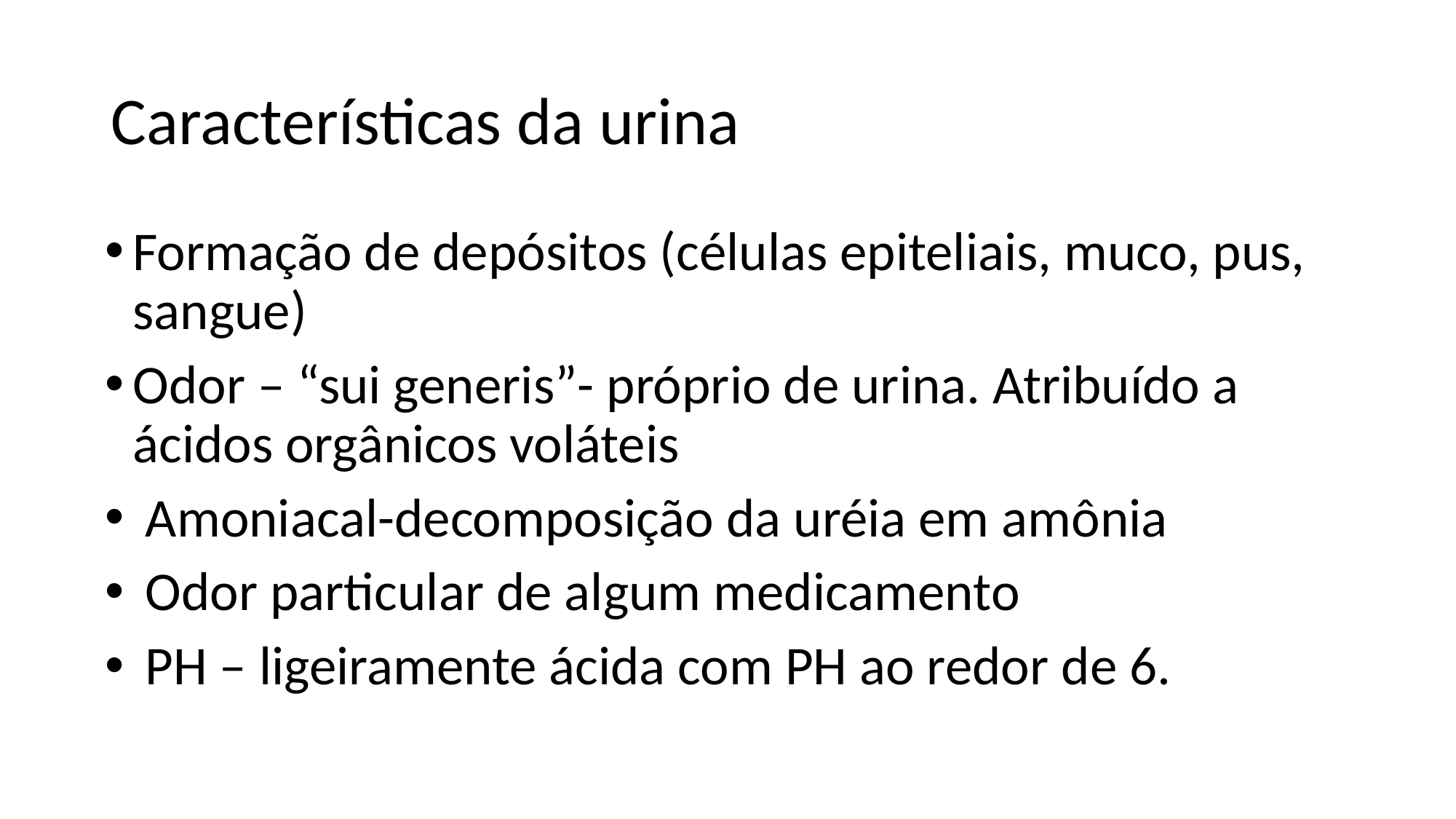

# Características da urina
Formação de depósitos (células epiteliais, muco, pus, sangue)
Odor – “sui generis”- próprio de urina. Atribuído a ácidos orgânicos voláteis
 Amoniacal-decomposição da uréia em amônia
 Odor particular de algum medicamento
 PH – ligeiramente ácida com PH ao redor de 6.